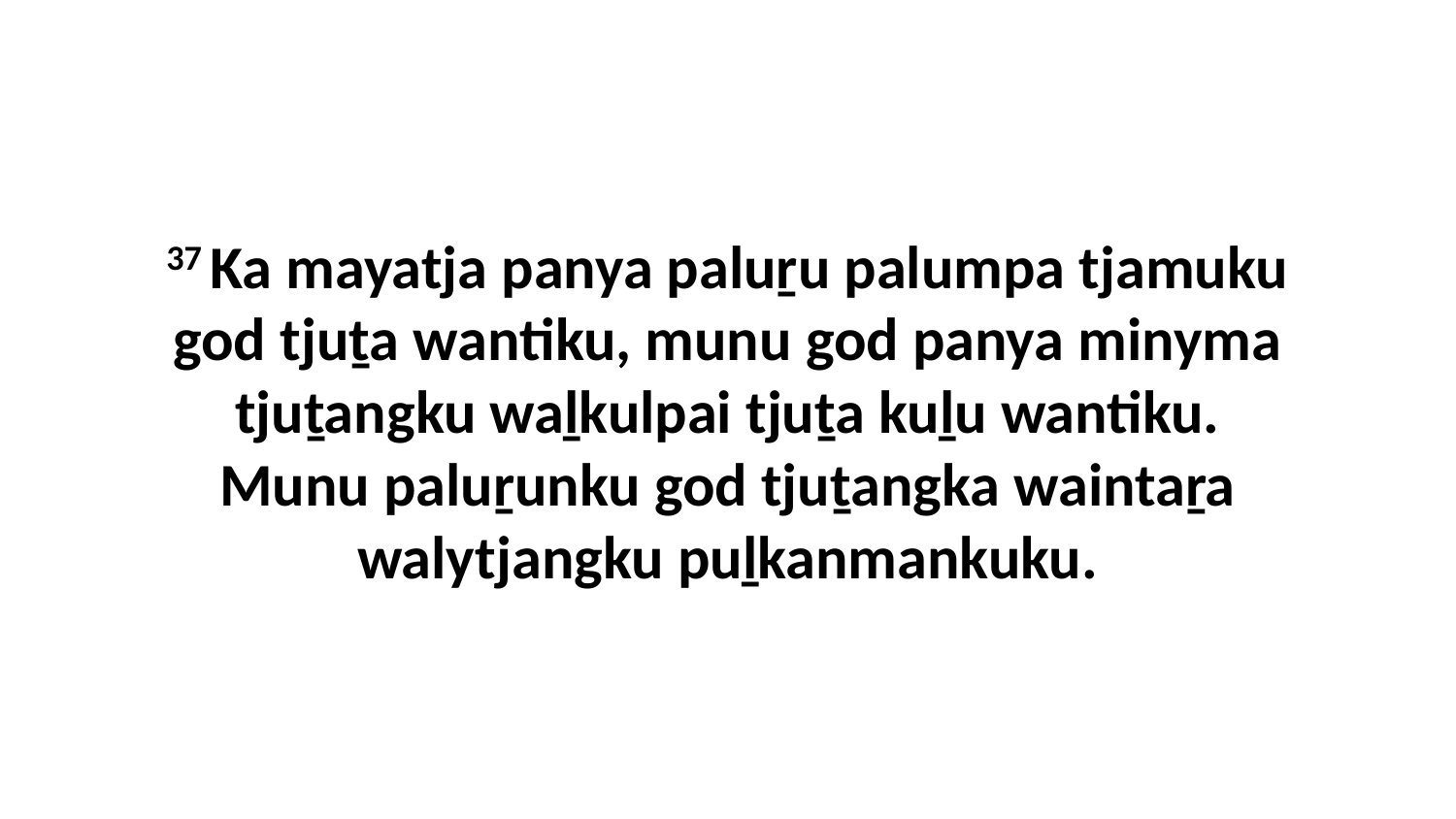

37 Ka mayatja panya paluṟu palumpa tjamuku god tjuṯa wantiku, munu god panya minyma tjuṯangku waḻkulpai tjuṯa kuḻu wantiku. Munu paluṟunku god tjuṯangka waintaṟa walytjangku puḻkanmankuku.